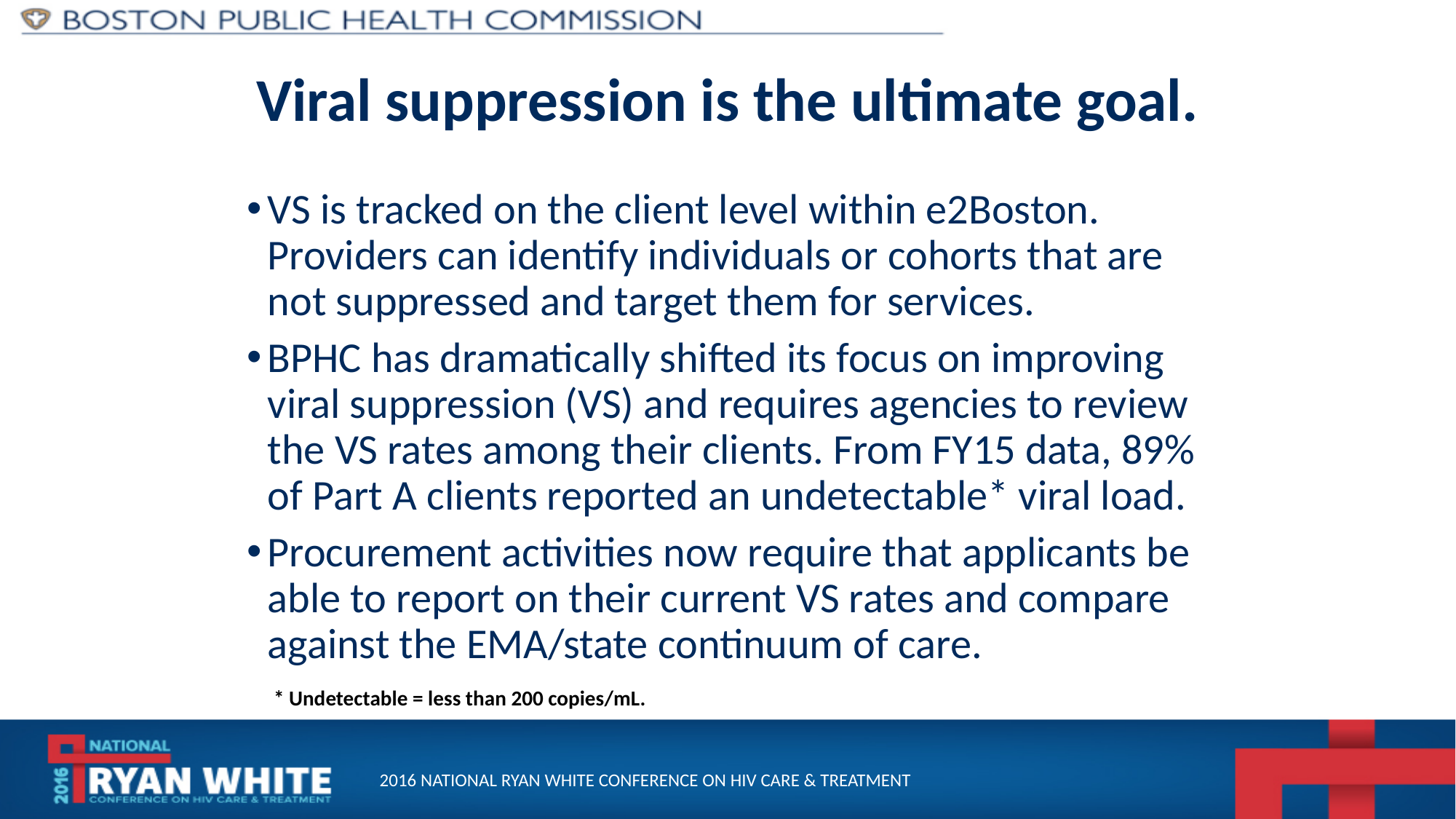

# Viral suppression is the ultimate goal.
VS is tracked on the client level within e2Boston. Providers can identify individuals or cohorts that are not suppressed and target them for services.
BPHC has dramatically shifted its focus on improving viral suppression (VS) and requires agencies to review the VS rates among their clients. From FY15 data, 89% of Part A clients reported an undetectable* viral load.
Procurement activities now require that applicants be able to report on their current VS rates and compare against the EMA/state continuum of care.
* Undetectable = less than 200 copies/mL.